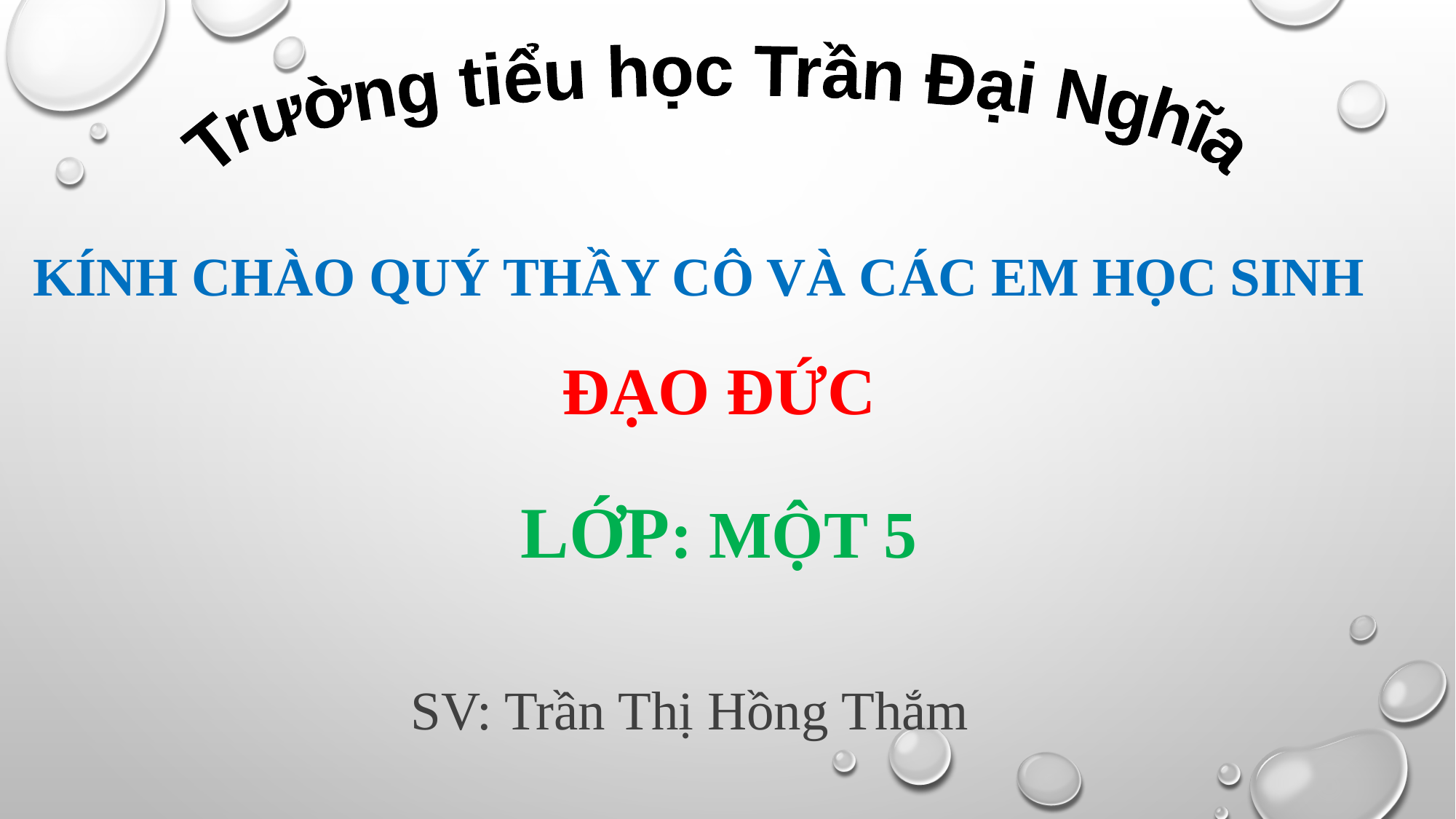

Trường tiểu học Trần Đại Nghĩa

KÍNH CHÀO QUÝ THẦY CÔ VÀ CÁC EM HỌC SINH
ĐẠO ĐỨC
LỚP: MỘT 5
SV: Trần Thị Hồng Thắm